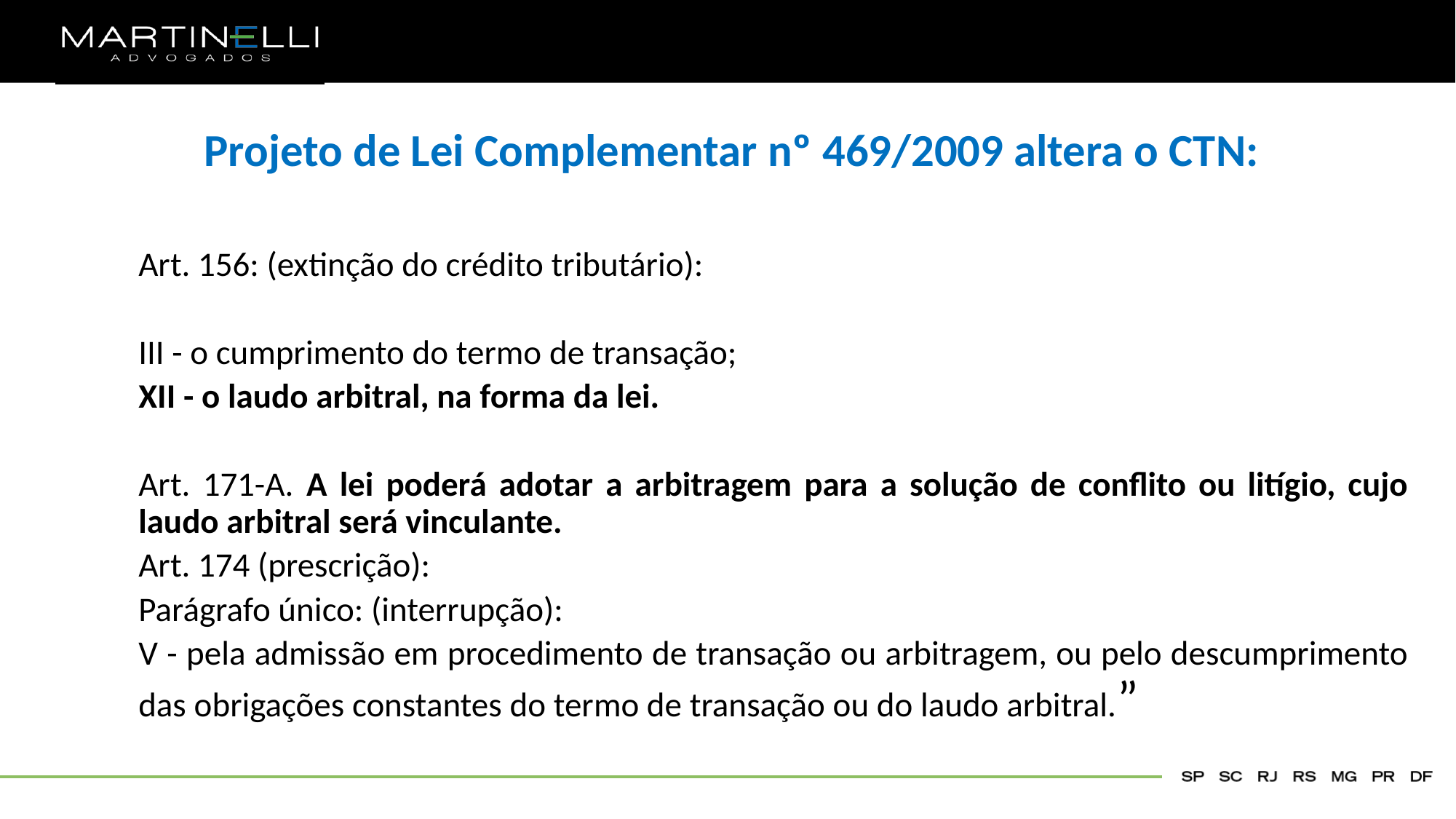

Projeto de Lei Complementar nº 469/2009 altera o CTN:

Art. 156: (extinção do crédito tributário):

III - o cumprimento do termo de transação;
XII - o laudo arbitral, na forma da lei.

Art. 171-A. A lei poderá adotar a arbitragem para a solução de conflito ou litígio, cujo laudo arbitral será vinculante.
Art. 174 (prescrição):
Parágrafo único: (interrupção):
V - pela admissão em procedimento de transação ou arbitragem, ou pelo descumprimento das obrigações constantes do termo de transação ou do laudo arbitral.”